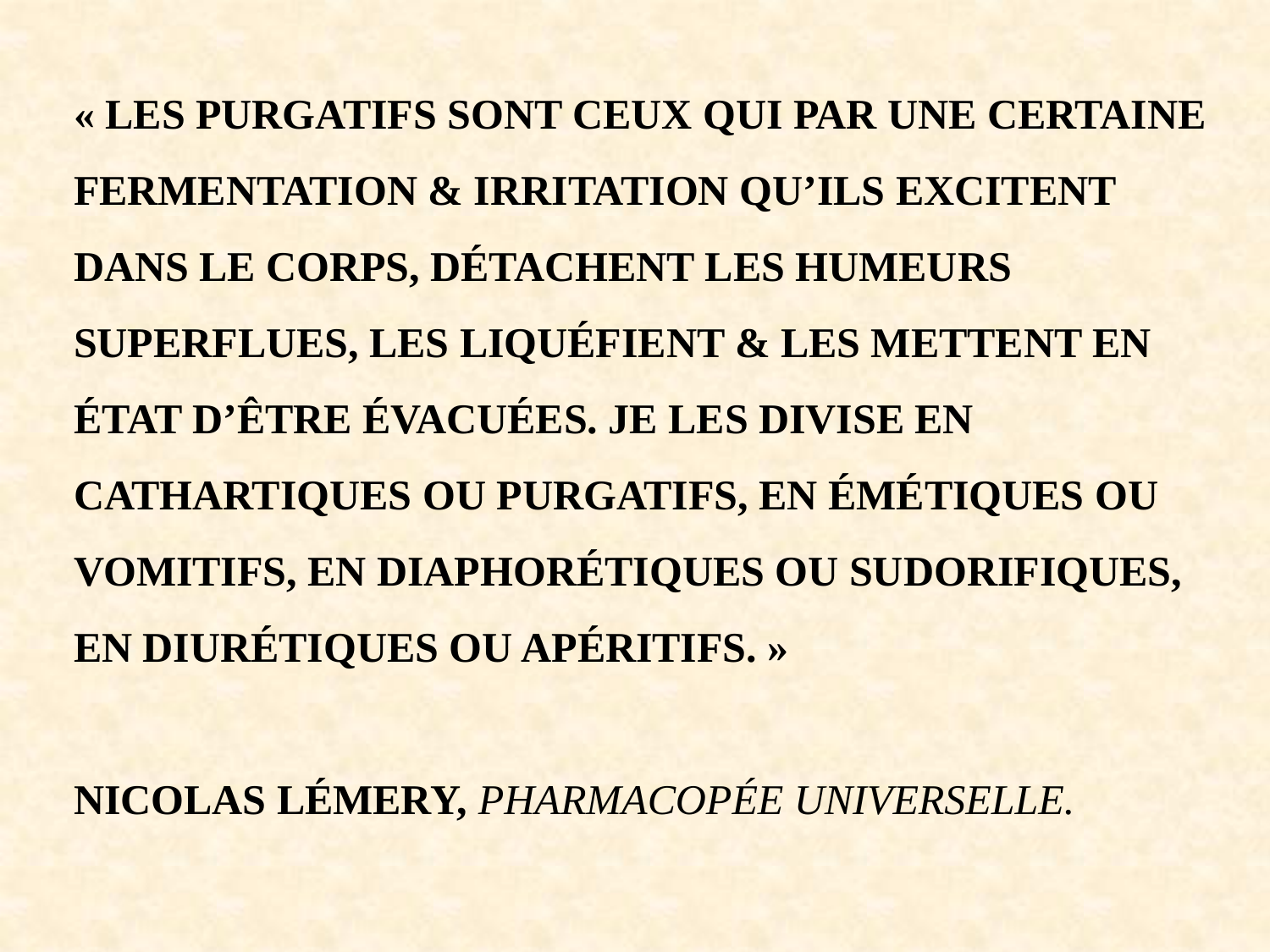

« LES PURGATIFS SONT CEUX QUI PAR UNE CERTAINE FERMENTATION & IRRITATION QU’ILS EXCITENT DANS LE CORPS, DÉTACHENT LES HUMEURS SUPERFLUES, LES LIQUÉFIENT & LES METTENT EN ÉTAT D’ÊTRE ÉVACUÉES. JE LES DIVISE EN CATHARTIQUES OU PURGATIFS, EN ÉMÉTIQUES OU VOMITIFS, EN DIAPHORÉTIQUES OU SUDORIFIQUES, EN DIURÉTIQUES OU APÉRITIFS. »

NICOLAS LÉMERY, PHARMACOPÉE UNIVERSELLE.